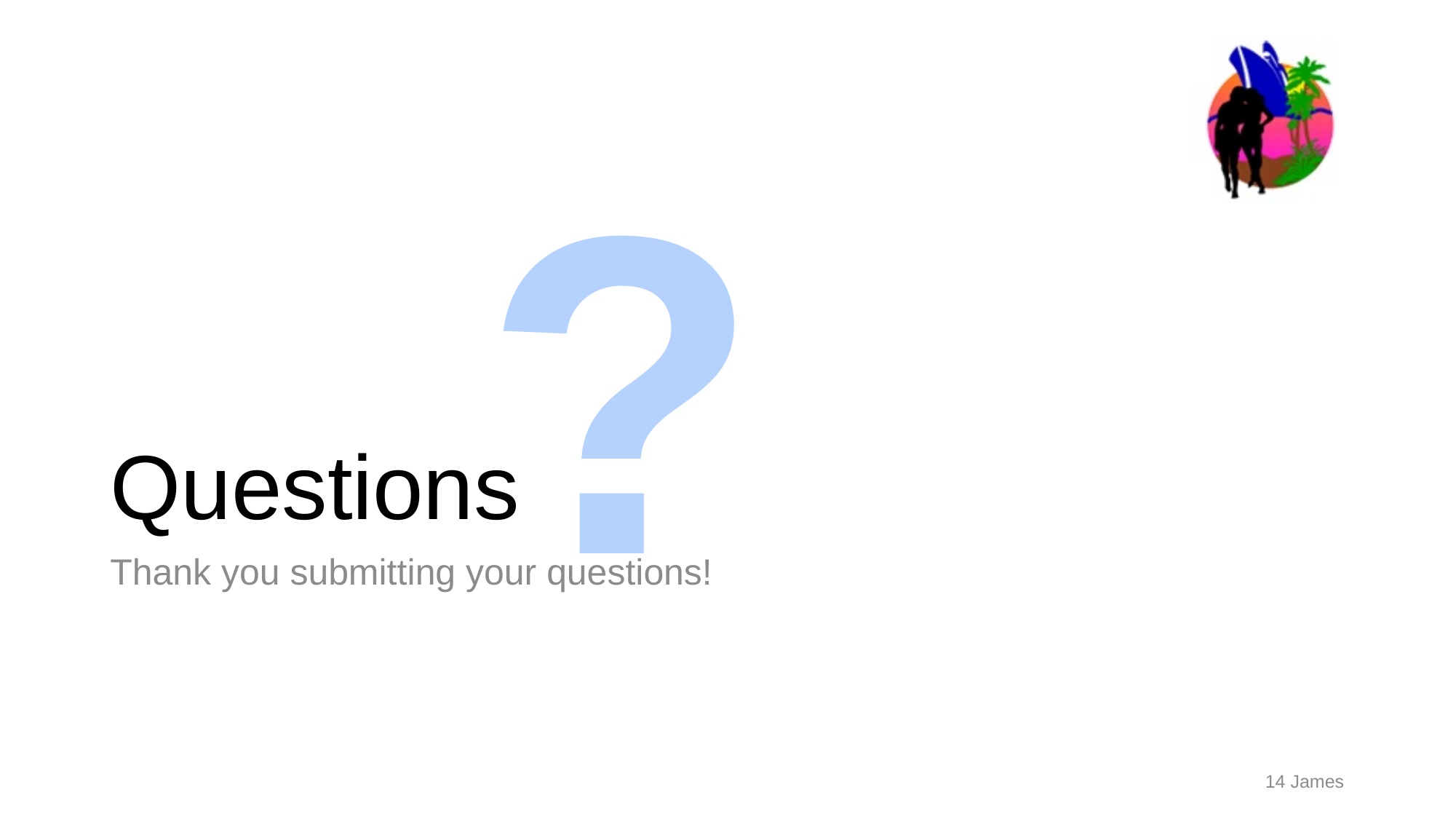

?
# Questions
Thank you submitting your questions!
14 James